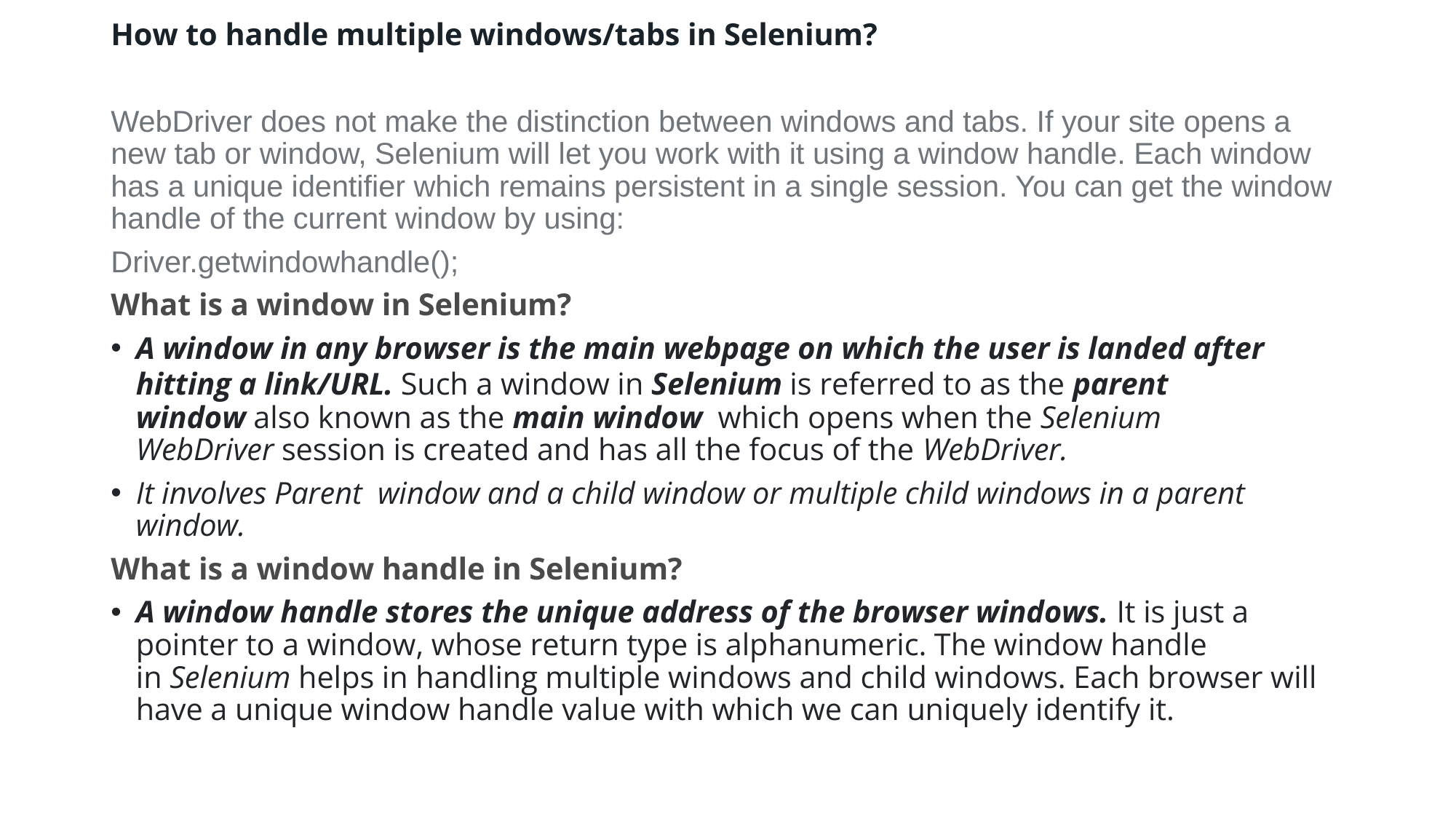

How to handle multiple windows/tabs in Selenium?

WebDriver does not make the distinction between windows and tabs. If your site opens a new tab or window, Selenium will let you work with it using a window handle. Each window has a unique identifier which remains persistent in a single session. You can get the window handle of the current window by using:
Driver.getwindowhandle();
What is a window in Selenium?
A window in any browser is the main webpage on which the user is landed after hitting a link/URL. Such a window in Selenium is referred to as the parent window also known as the main window  which opens when the Selenium WebDriver session is created and has all the focus of the WebDriver.
It involves Parent  window and a child window or multiple child windows in a parent window.
What is a window handle in Selenium?
A window handle stores the unique address of the browser windows. It is just a pointer to a window, whose return type is alphanumeric. The window handle in Selenium helps in handling multiple windows and child windows. Each browser will have a unique window handle value with which we can uniquely identify it.